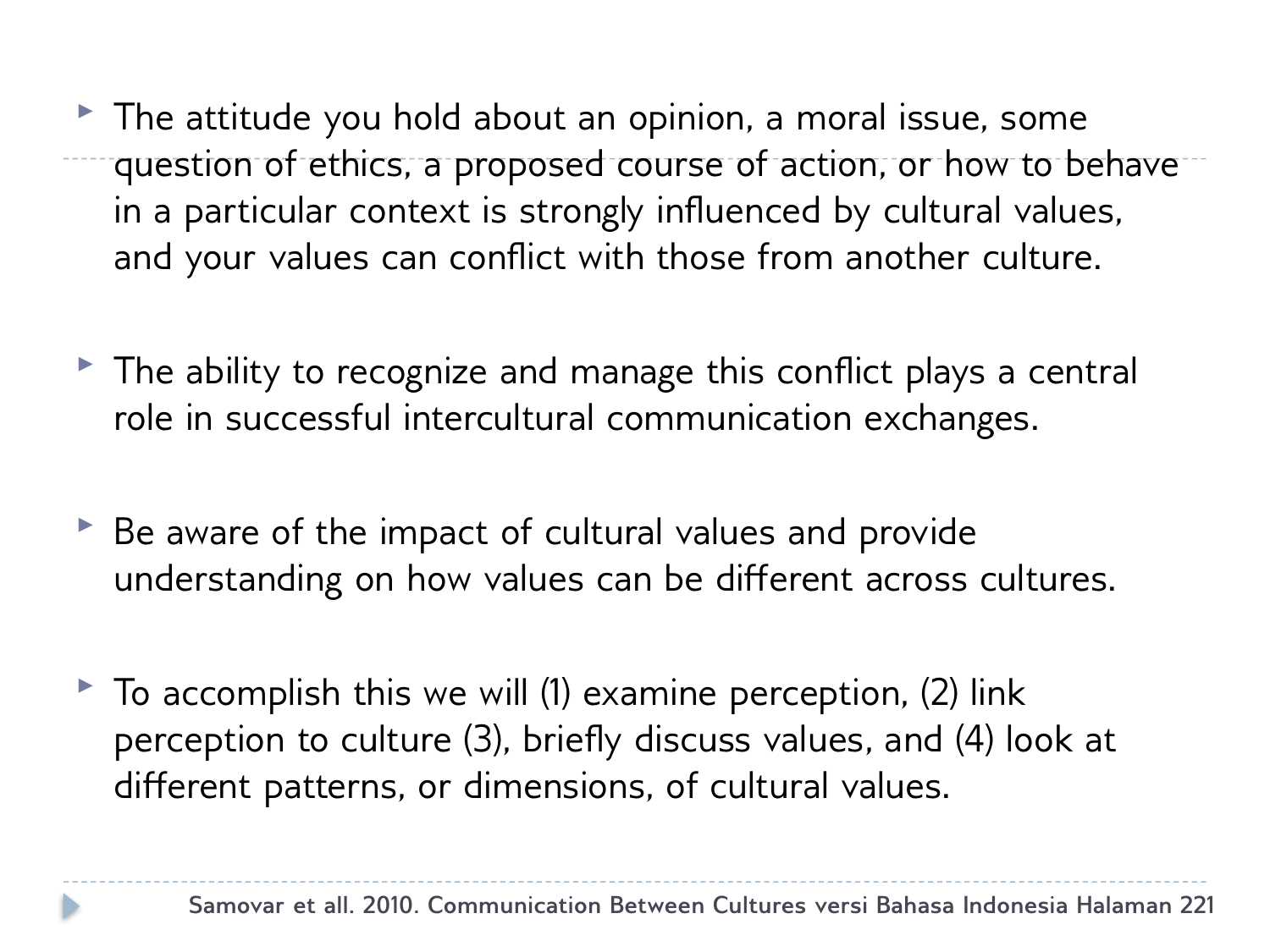

The attitude you hold about an opinion, a moral issue, some question of ethics, a proposed course of action, or how to behave in a particular context is strongly influenced by cultural values, and your values can conflict with those from another culture.

The ability to recognize and manage this conflict plays a central role in successful intercultural communication exchanges.

Be aware of the impact of cultural values and provide understanding on how values can be different across cultures.

To accomplish this we will (1) examine perception, (2) link perception to culture (3), briefly discuss values, and (4) look at different patterns, or dimensions, of cultural values.
Samovar et all. 2010. Communication Between Cultures versi Bahasa Indonesia Halaman 221